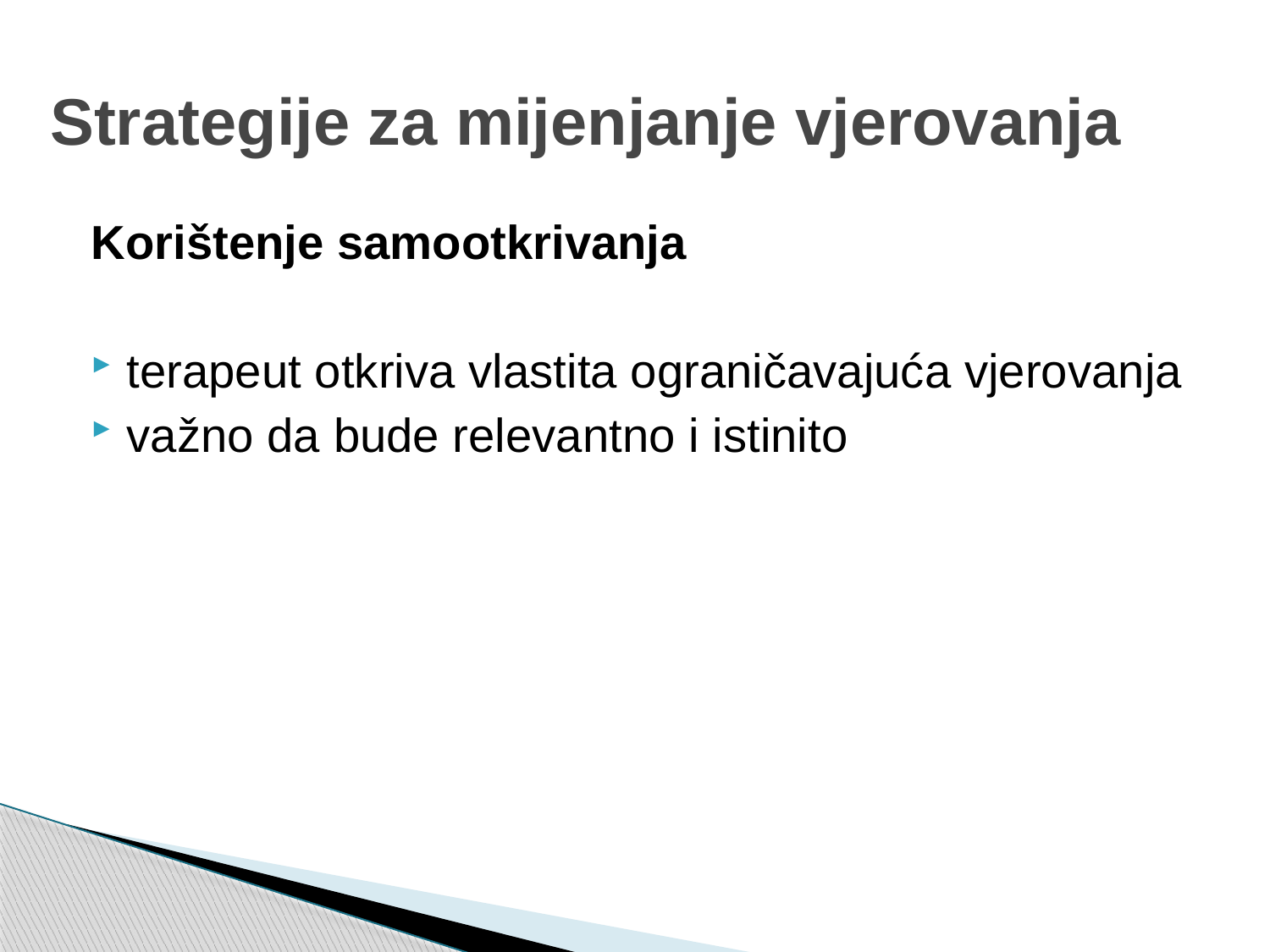

# Strategije za mijenjanje vjerovanja
Korištenje samootkrivanja

terapeut otkriva vlastita ograničavajuća vjerovanja
važno da bude relevantno i istinito